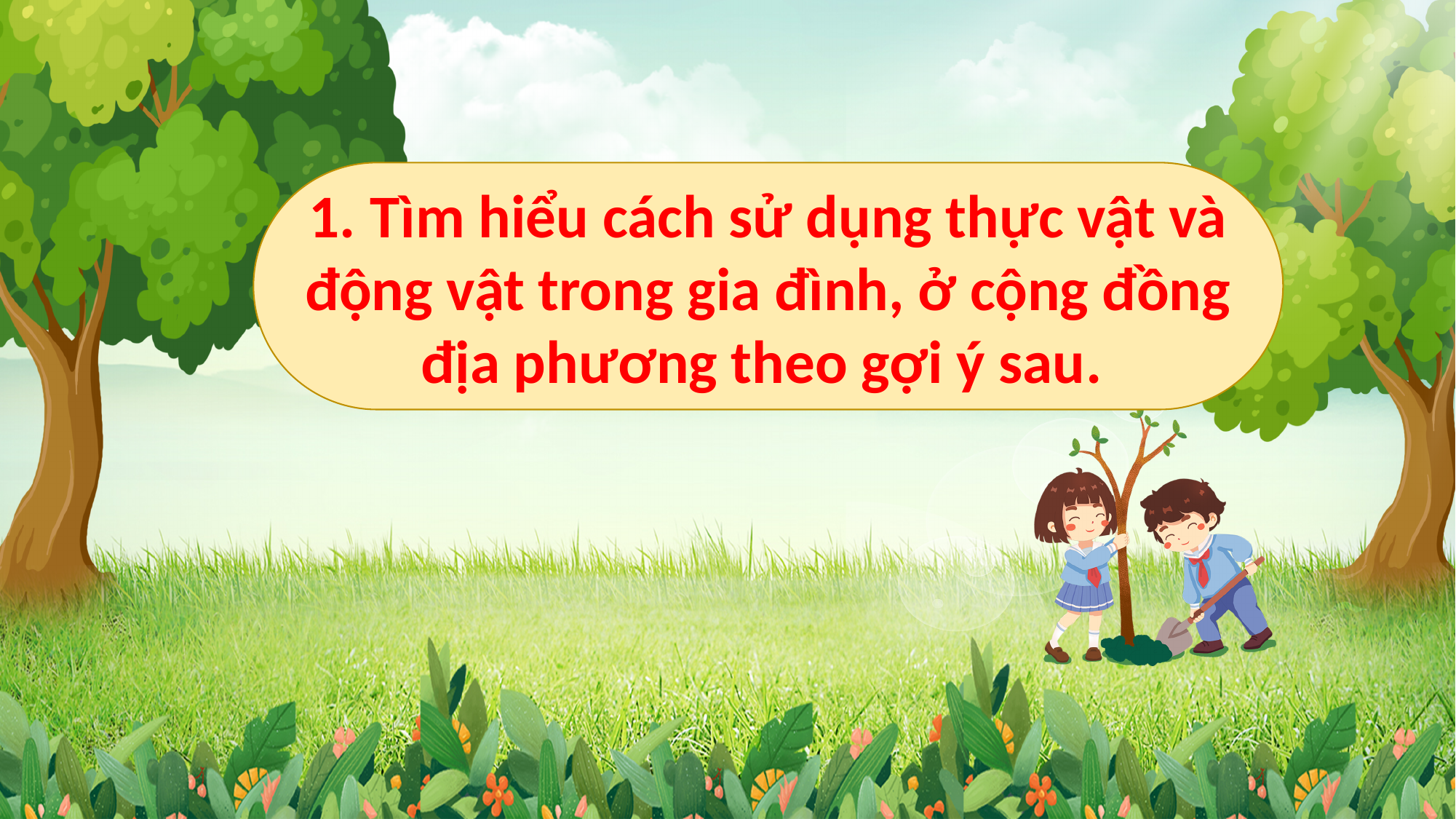

1. Tìm hiểu cách sử dụng thực vật và động vật trong gia đình, ở cộng đồng địa phương theo gợi ý sau.